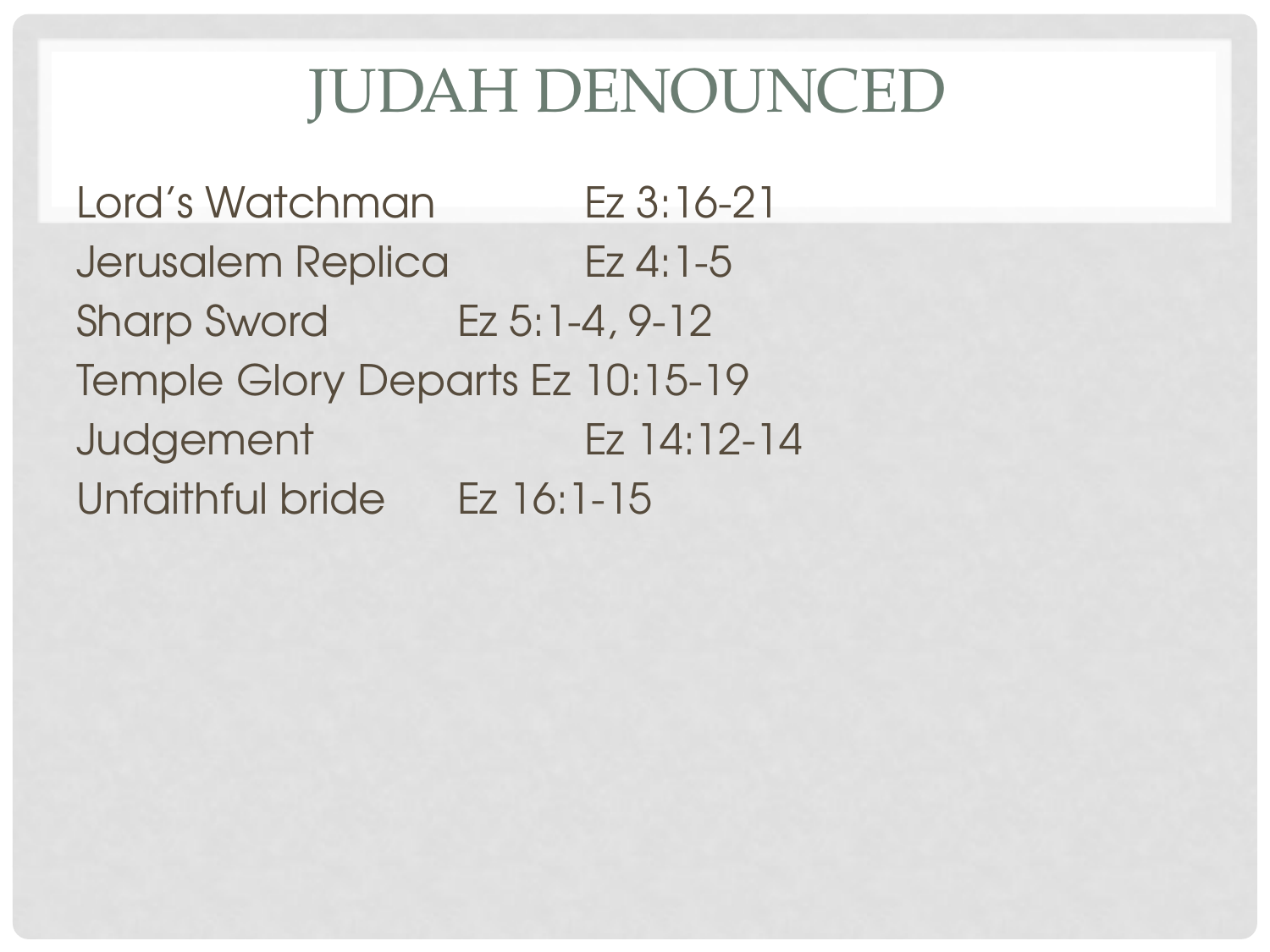

# Judah Denounced
Lord’s Watchman   	Ez 3:16-21
Jerusalem Replica  	Ez 4:1-5
Sharp Sword           	Ez 5:1-4, 9-12
Temple Glory Departs Ez 10:15-19
Judgement   		Ez 14:12-14
Unfaithful bride  	Ez 16:1-15